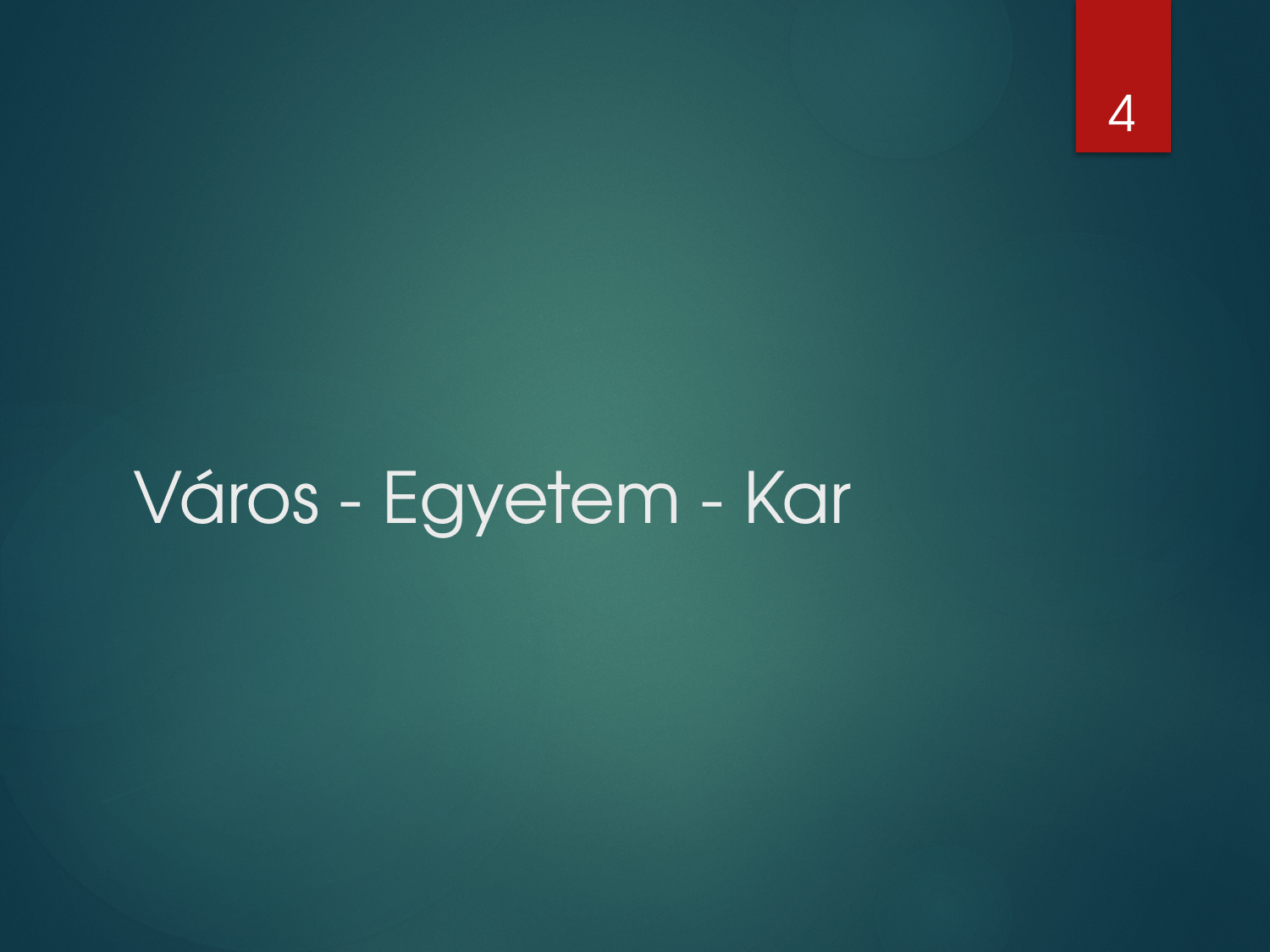

4
# Város - Egyetem - Kar